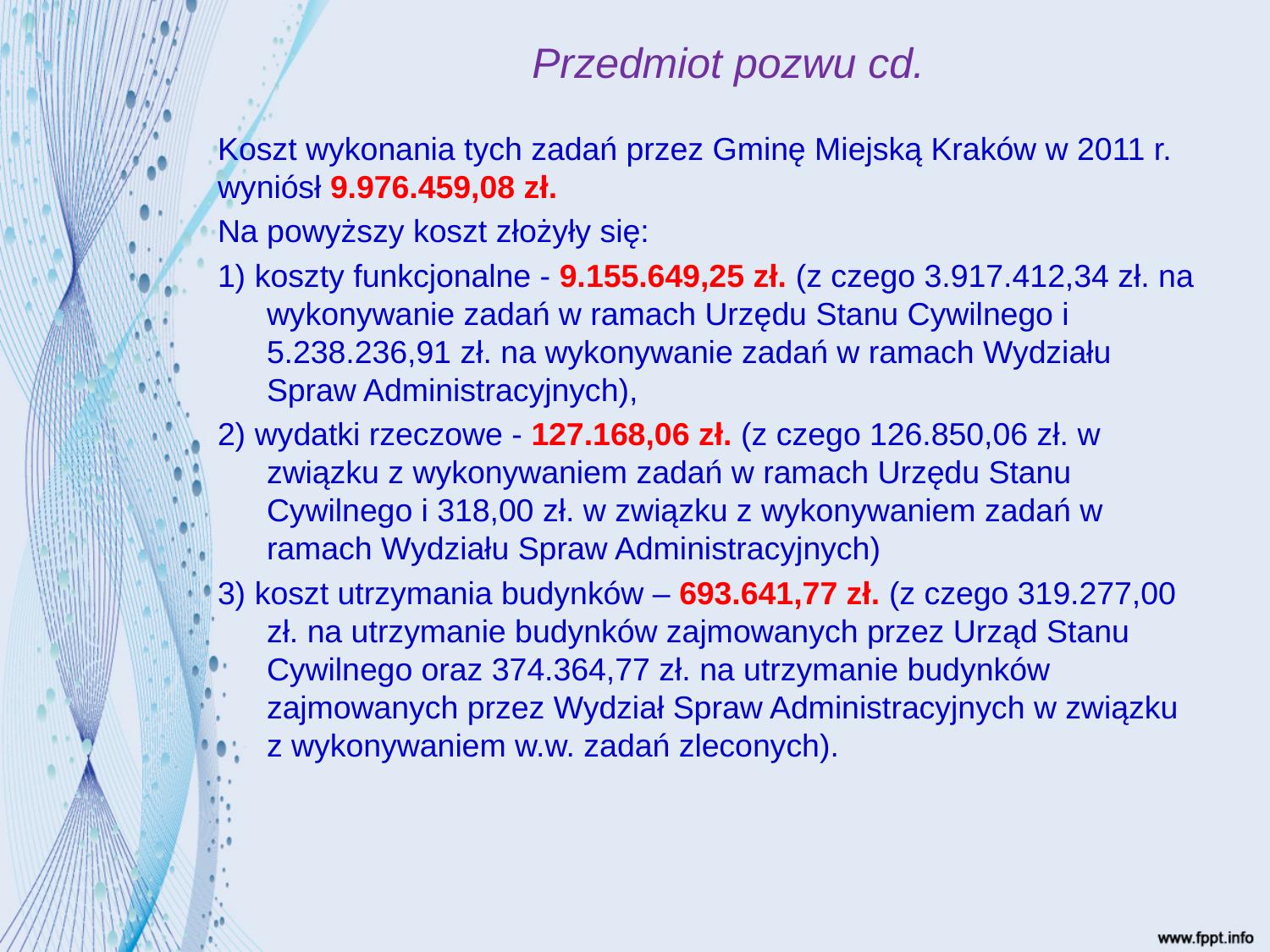

# Przedmiot pozwu cd.

Koszt wykonania tych zadań przez Gminę Miejską Kraków w 2011 r. wyniósł 9.976.459,08 zł.
Na powyższy koszt złożyły się:
1) koszty funkcjonalne - 9.155.649,25 zł. (z czego 3.917.412,34 zł. na wykonywanie zadań w ramach Urzędu Stanu Cywilnego i 5.238.236,91 zł. na wykonywanie zadań w ramach Wydziału Spraw Administracyjnych),
2) wydatki rzeczowe - 127.168,06 zł. (z czego 126.850,06 zł. w związku z wykonywaniem zadań w ramach Urzędu Stanu Cywilnego i 318,00 zł. w związku z wykonywaniem zadań w ramach Wydziału Spraw Administracyjnych)
3) koszt utrzymania budynków – 693.641,77 zł. (z czego 319.277,00 zł. na utrzymanie budynków zajmowanych przez Urząd Stanu Cywilnego oraz 374.364,77 zł. na utrzymanie budynków zajmowanych przez Wydział Spraw Administracyjnych w związku z wykonywaniem w.w. zadań zleconych).